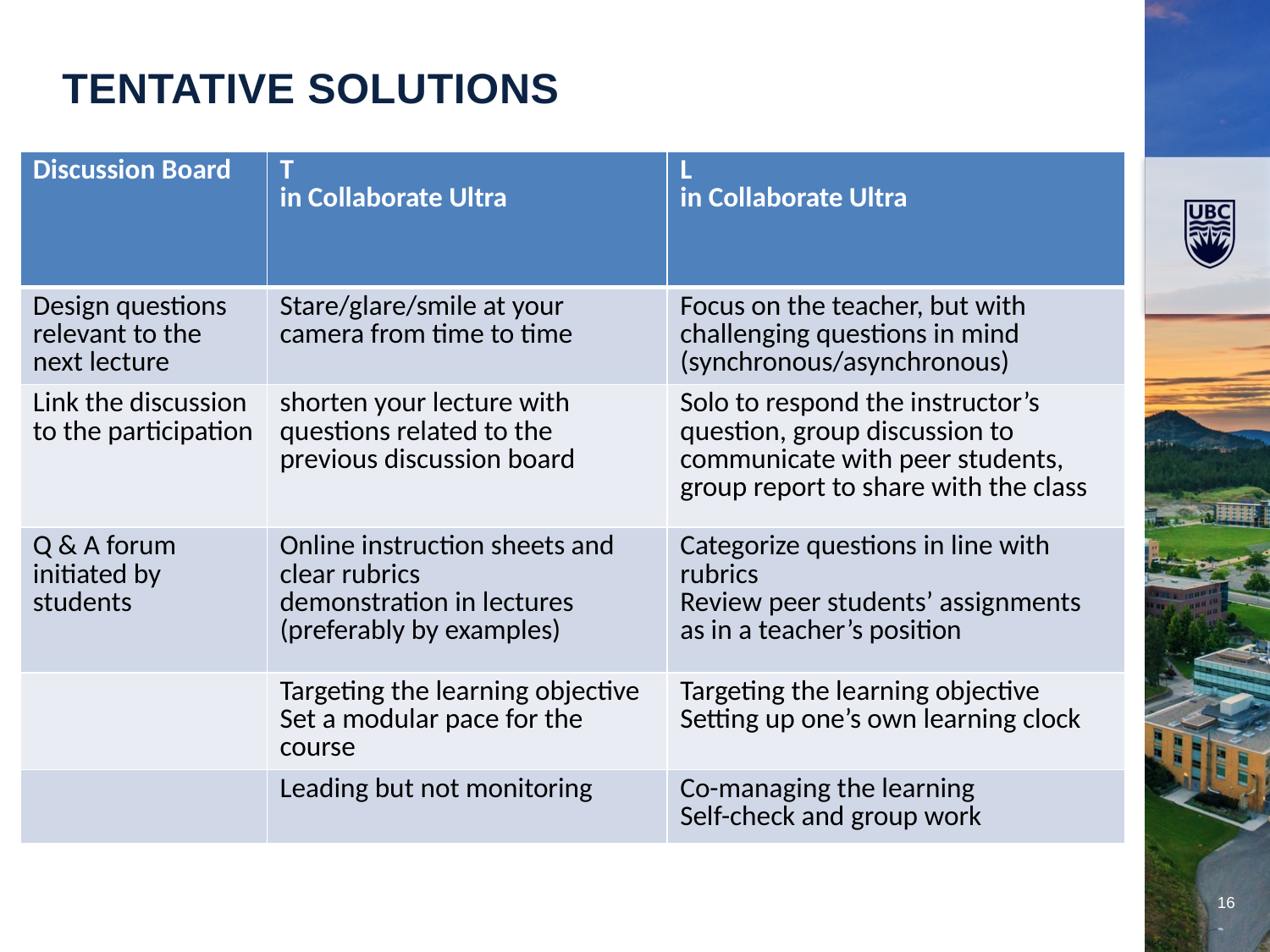

Tentative Solutions
| Discussion Board | T in Collaborate Ultra | L in Collaborate Ultra |
| --- | --- | --- |
| Design questions relevant to the next lecture | Stare/glare/smile at your camera from time to time | Focus on the teacher, but with challenging questions in mind (synchronous/asynchronous) |
| Link the discussion to the participation | shorten your lecture with questions related to the previous discussion board | Solo to respond the instructor’s question, group discussion to communicate with peer students, group report to share with the class |
| Q & A forum initiated by students | Online instruction sheets and clear rubrics demonstration in lectures (preferably by examples) | Categorize questions in line with rubrics Review peer students’ assignments as in a teacher’s position |
|  | Targeting the learning objective Set a modular pace for the course | Targeting the learning objective Setting up one’s own learning clock |
|  | Leading but not monitoring | Co-managing the learning Self-check and group work |